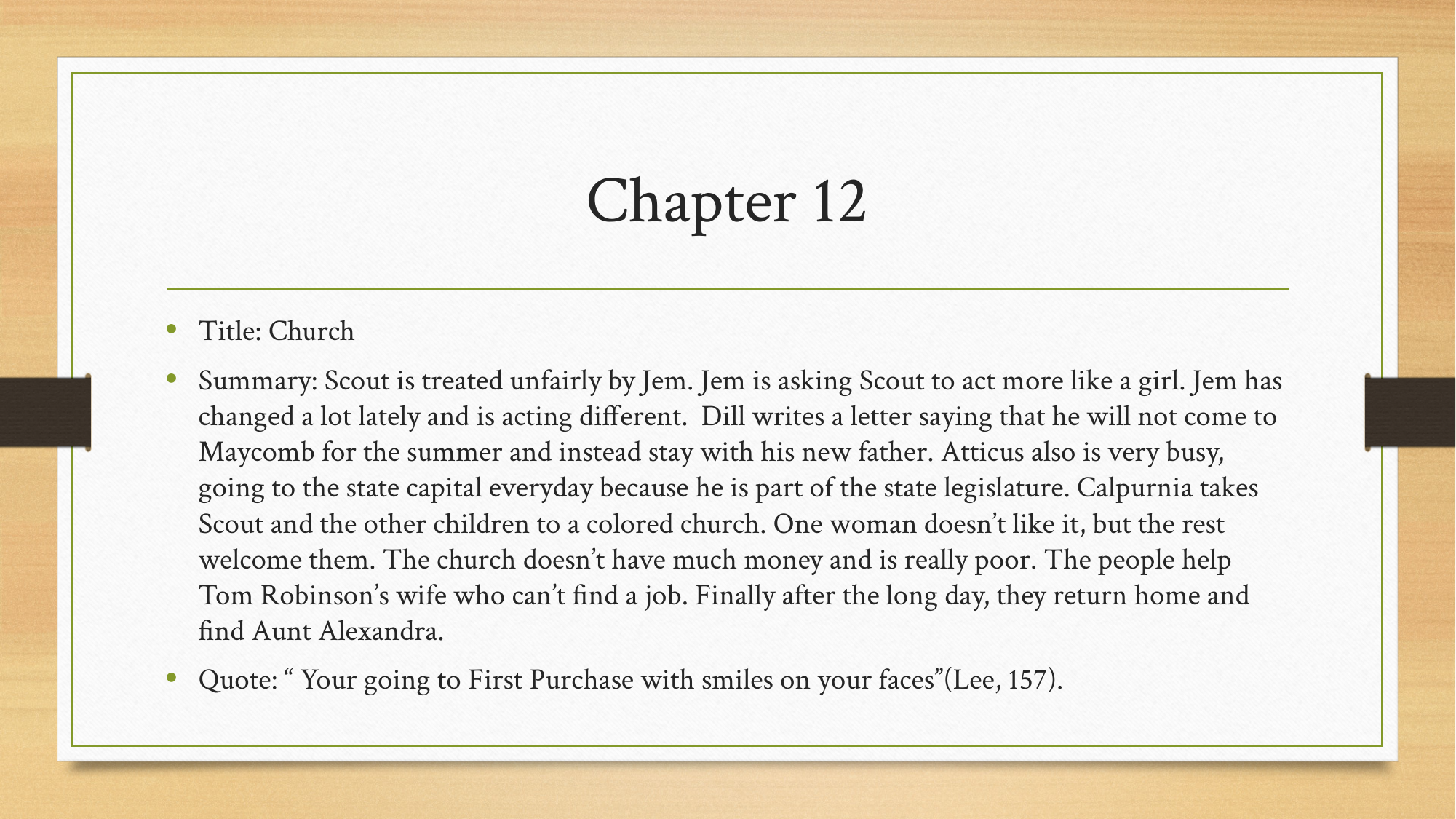

# Chapter 12
Title: Church
Summary: Scout is treated unfairly by Jem. Jem is asking Scout to act more like a girl. Jem has changed a lot lately and is acting different.  Dill writes a letter saying that he will not come to Maycomb for the summer and instead stay with his new father. Atticus also is very busy, going to the state capital everyday because he is part of the state legislature. Calpurnia takes Scout and the other children to a colored church. One woman doesn’t like it, but the rest welcome them. The church doesn’t have much money and is really poor. The people help Tom Robinson’s wife who can’t find a job. Finally after the long day, they return home and find Aunt Alexandra.
Quote: “ Your going to First Purchase with smiles on your faces”(Lee, 157).